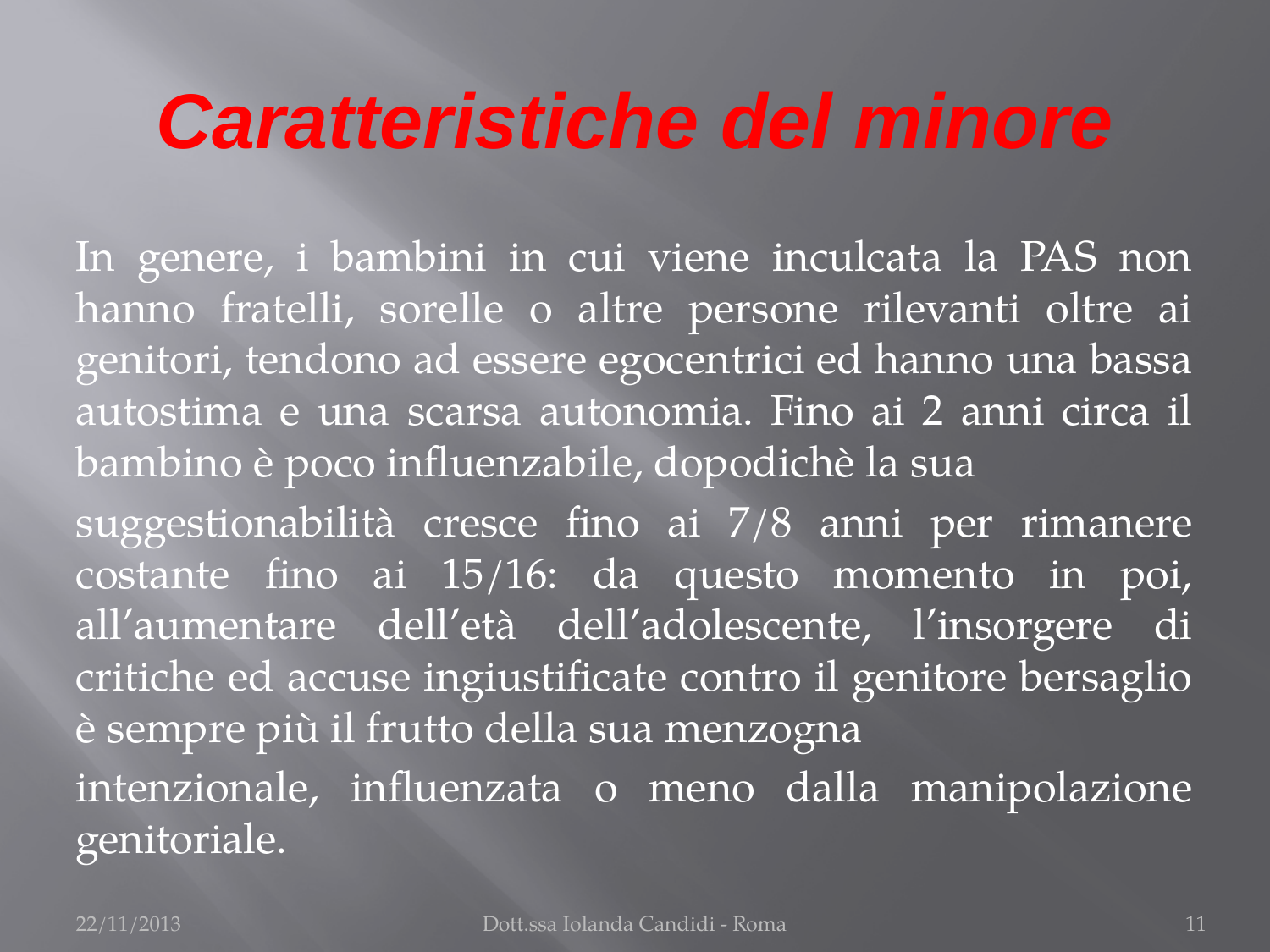

# Caratteristiche del minore
In genere, i bambini in cui viene inculcata la PAS non hanno fratelli, sorelle o altre persone rilevanti oltre ai genitori, tendono ad essere egocentrici ed hanno una bassa autostima e una scarsa autonomia. Fino ai 2 anni circa il bambino è poco influenzabile, dopodichè la sua
suggestionabilità cresce fino ai 7/8 anni per rimanere costante fino ai 15/16: da questo momento in poi, all’aumentare dell’età dell’adolescente, l’insorgere di critiche ed accuse ingiustificate contro il genitore bersaglio è sempre più il frutto della sua menzogna
intenzionale, influenzata o meno dalla manipolazione genitoriale.
22/11/2013
Dott.ssa Iolanda Candidi - Roma
11